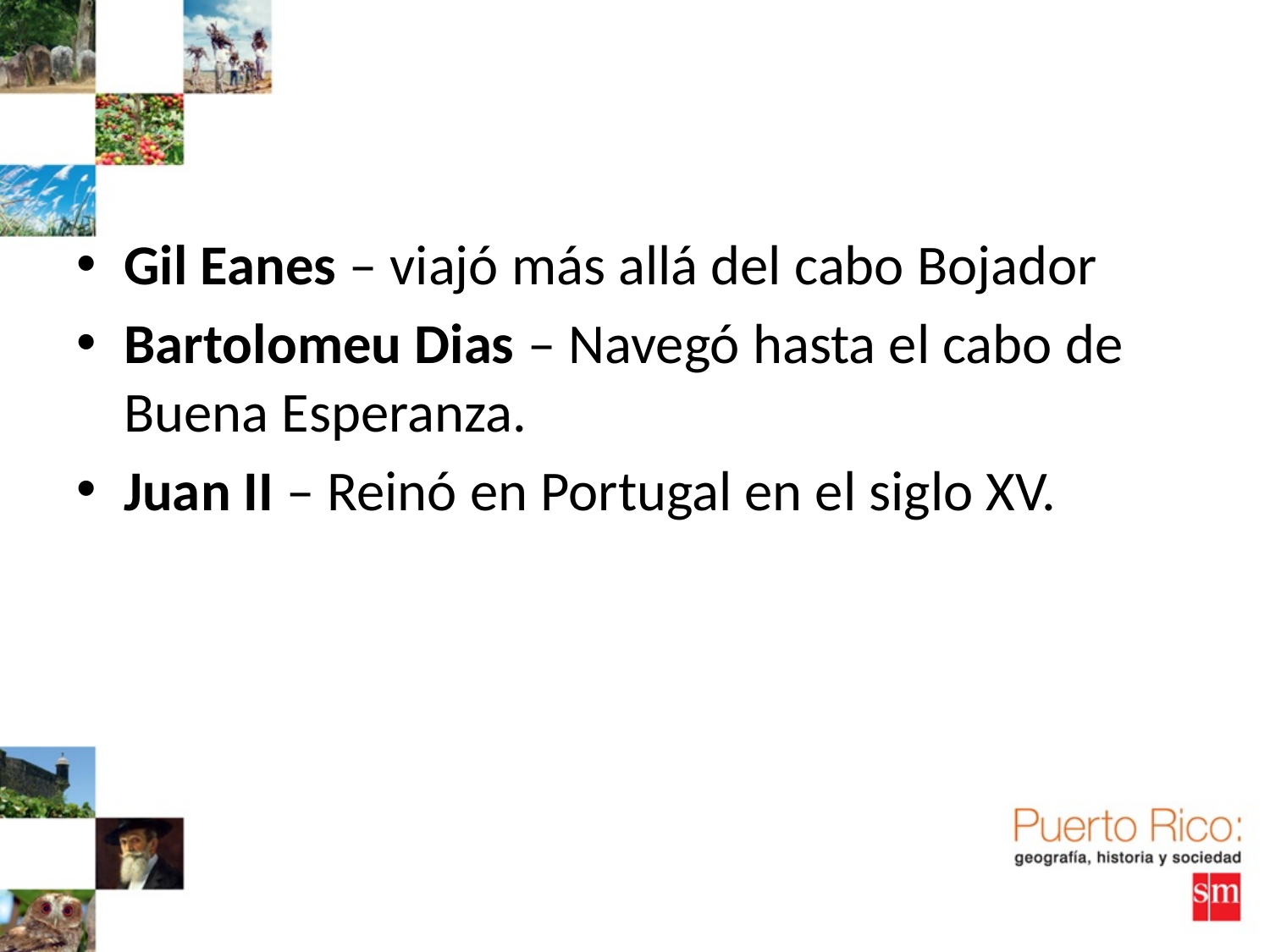

#
Gil Eanes – viajó más allá del cabo Bojador
Bartolomeu Dias – Navegó hasta el cabo de Buena Esperanza.
Juan II – Reinó en Portugal en el siglo XV.